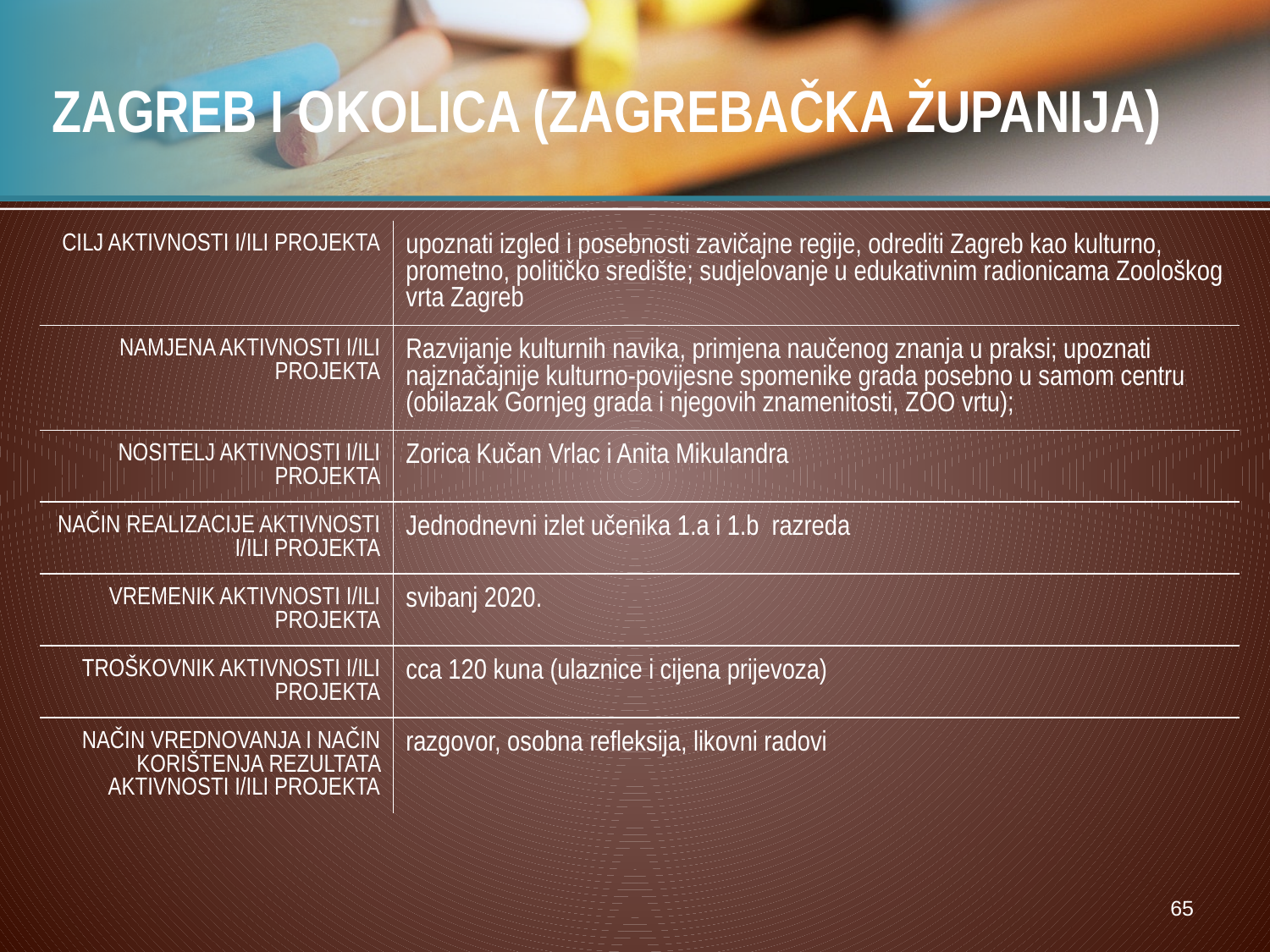

# ZAGREB I OKOLICA (ZAGREBAČKA ŽUPANIJA)
| CILJ AKTIVNOSTI I/ILI PROJEKTA | upoznati izgled i posebnosti zavičajne regije, odrediti Zagreb kao kulturno, prometno, političko središte; sudjelovanje u edukativnim radionicama Zoološkog vrta Zagreb |
| --- | --- |
| NAMJENA AKTIVNOSTI I/ILI PROJEKTA | Razvijanje kulturnih navika, primjena naučenog znanja u praksi; upoznati najznačajnije kulturno-povijesne spomenike grada posebno u samom centru (obilazak Gornjeg grada i njegovih znamenitosti, ZOO vrtu); |
| NOSITELJ AKTIVNOSTI I/ILI PROJEKTA | Zorica Kučan Vrlac i Anita Mikulandra |
| NAČIN REALIZACIJE AKTIVNOSTI I/ILI PROJEKTA | Jednodnevni izlet učenika 1.a i 1.b razreda |
| VREMENIK AKTIVNOSTI I/ILI PROJEKTA | svibanj 2020. |
| TROŠKOVNIK AKTIVNOSTI I/ILI PROJEKTA | cca 120 kuna (ulaznice i cijena prijevoza) |
| NAČIN VREDNOVANJA I NAČIN KORIŠTENJA REZULTATA AKTIVNOSTI I/ILI PROJEKTA | razgovor, osobna refleksija, likovni radovi |
65